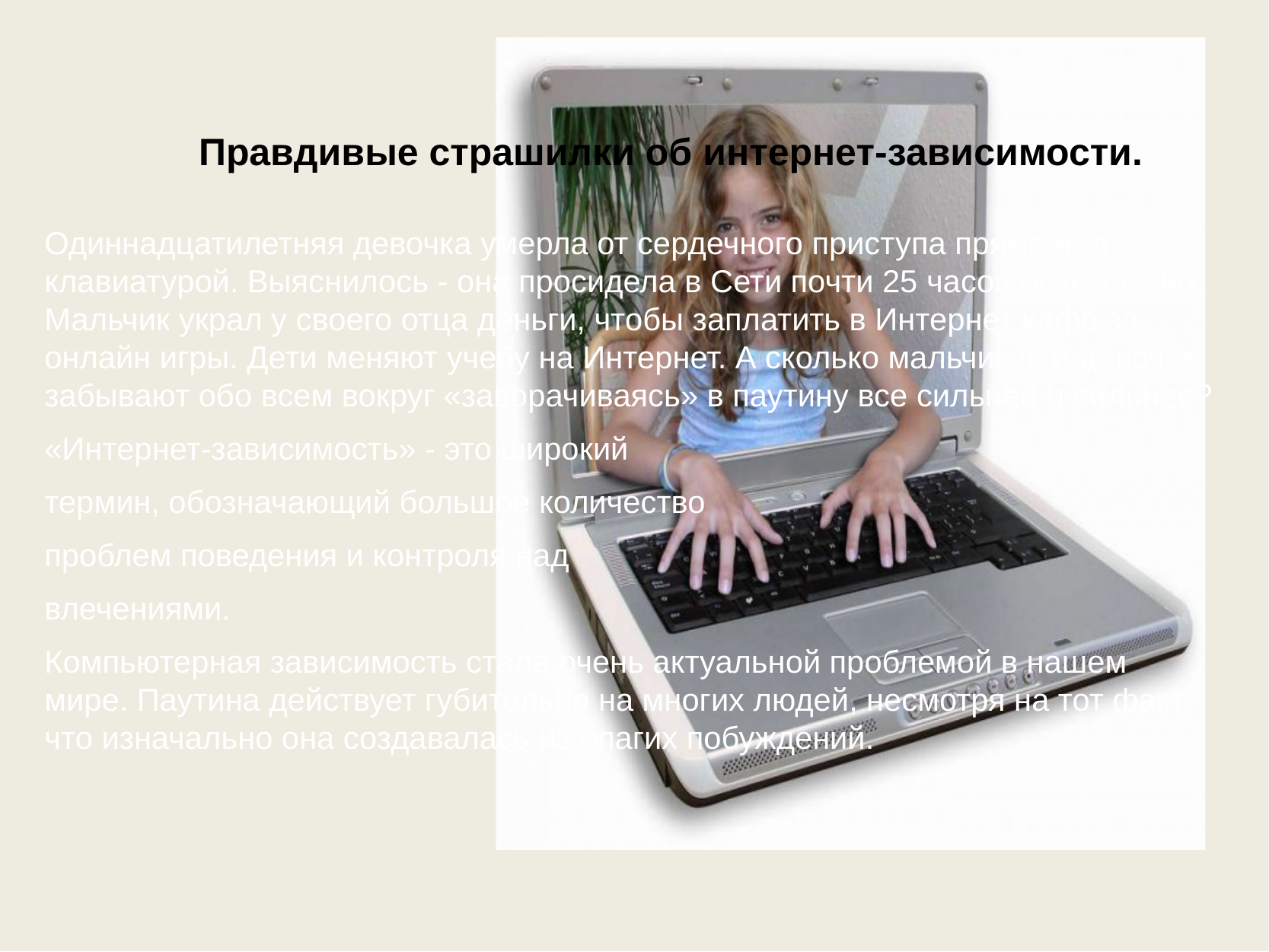

# Правдивые страшилки об интернет-зависимости.

Одиннадцатилетняя девочка умерла от сердечного приступа прямо над клавиатурой. Выяснилось - она просидела в Сети почти 25 часов безвылазно. Мальчик украл у своего отца деньги, чтобы заплатить в Интернет кафе за онлайн игры. Дети меняют учебу на Интернет. А сколько мальчиков и девочек забывают обо всем вокруг «заворачиваясь» в паутину все сильнее и сильнее?
«Интернет-зависимость» - это широкий
термин, обозначающий большое количество
проблем поведения и контроля над
влечениями.
Компьютерная зависимость стала очень актуальной проблемой в нашем мире. Паутина действует губительно на многих людей, несмотря на тот факт, что изначально она создавалась из благих побуждений.